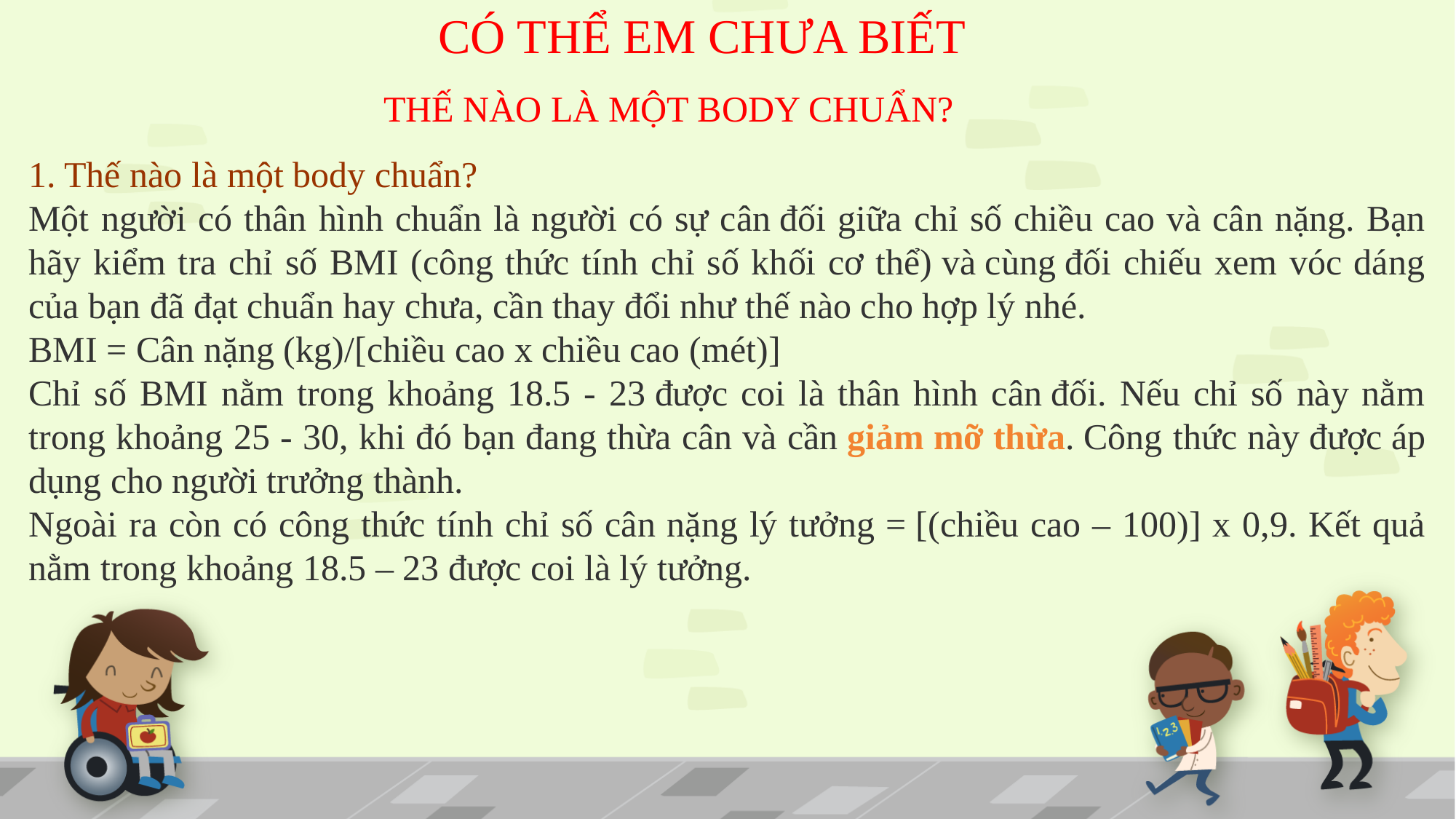

CÓ THỂ EM CHƯA BIẾT
THẾ NÀO LÀ MỘT BODY CHUẨN?
1. Thế nào là một body chuẩn?
Một người có thân hình chuẩn là người có sự cân đối giữa chỉ số chiều cao và cân nặng. Bạn hãy kiểm tra chỉ số BMI (công thức tính chỉ số khối cơ thể) và cùng đối chiếu xem vóc dáng của bạn đã đạt chuẩn hay chưa, cần thay đổi như thế nào cho hợp lý nhé.
BMI = Cân nặng (kg)/[chiều cao x chiều cao (mét)]
Chỉ số BMI nằm trong khoảng 18.5 - 23 được coi là thân hình cân đối. Nếu chỉ số này nằm trong khoảng 25 - 30, khi đó bạn đang thừa cân và cần giảm mỡ thừa. Công thức này được áp dụng cho người trưởng thành.
Ngoài ra còn có công thức tính chỉ số cân nặng lý tưởng = [(chiều cao – 100)] x 0,9. Kết quả nằm trong khoảng 18.5 – 23 được coi là lý tưởng.